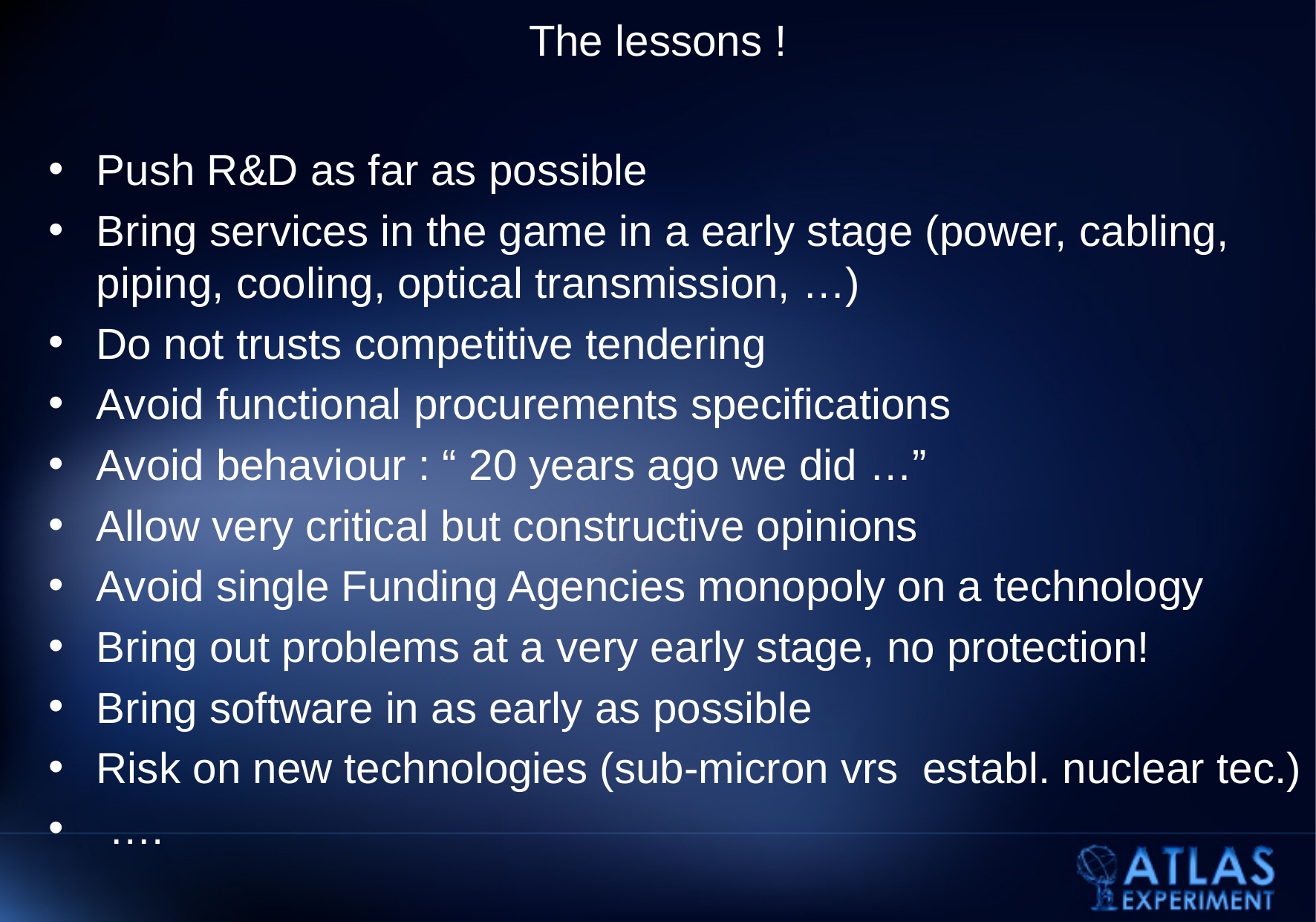

# The lessons !
Push R&D as far as possible
Bring services in the game in a early stage (power, cabling, piping, cooling, optical transmission, …)
Do not trusts competitive tendering
Avoid functional procurements specifications
Avoid behaviour : “ 20 years ago we did …”
Allow very critical but constructive opinions
Avoid single Funding Agencies monopoly on a technology
Bring out problems at a very early stage, no protection!
Bring software in as early as possible
Risk on new technologies (sub-micron vrs  establ. nuclear tec.)
 ….